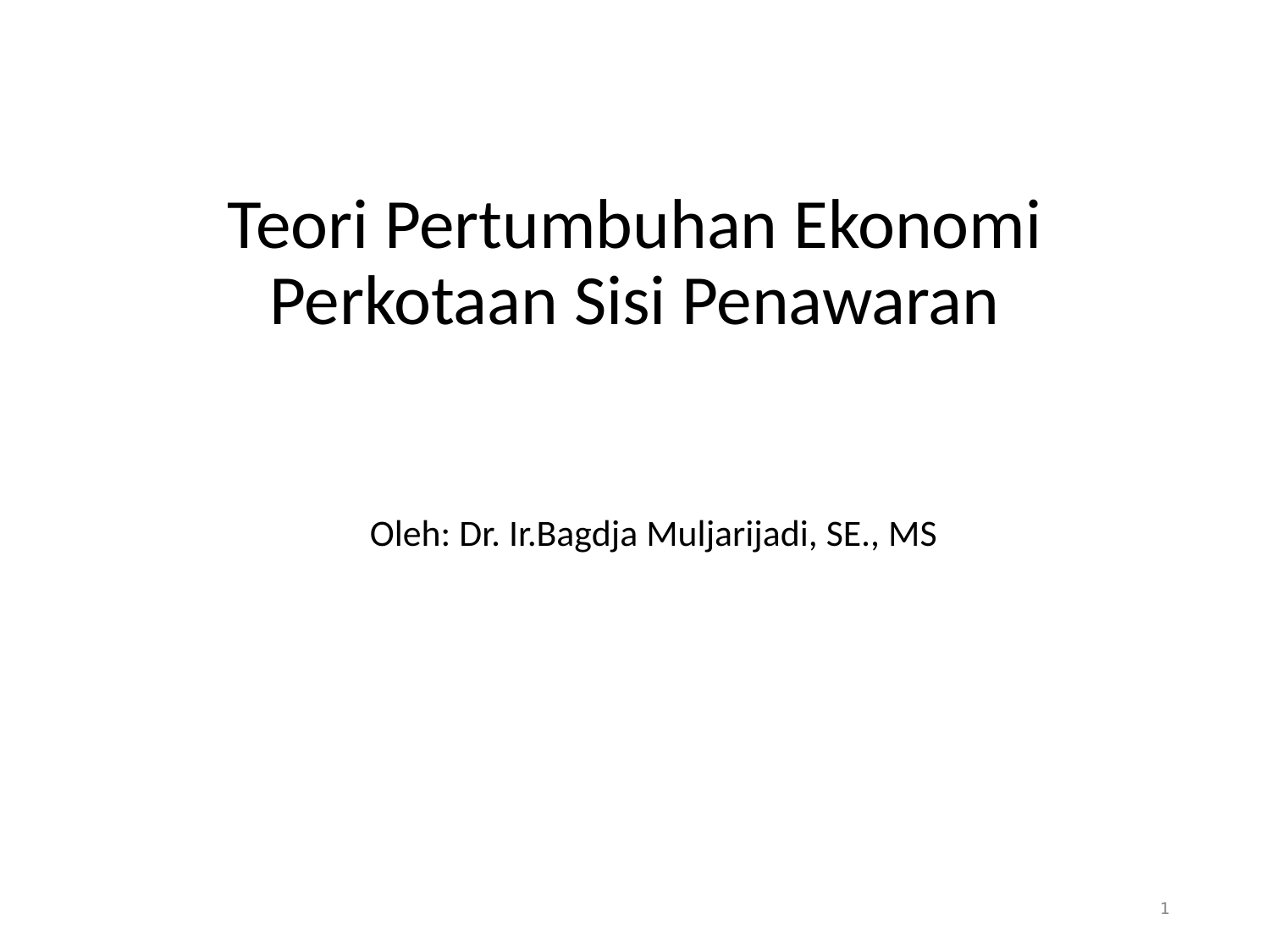

# Teori Pertumbuhan Ekonomi Perkotaan Sisi Penawaran
Oleh: Dr. Ir.Bagdja Muljarijadi, SE., MS
1